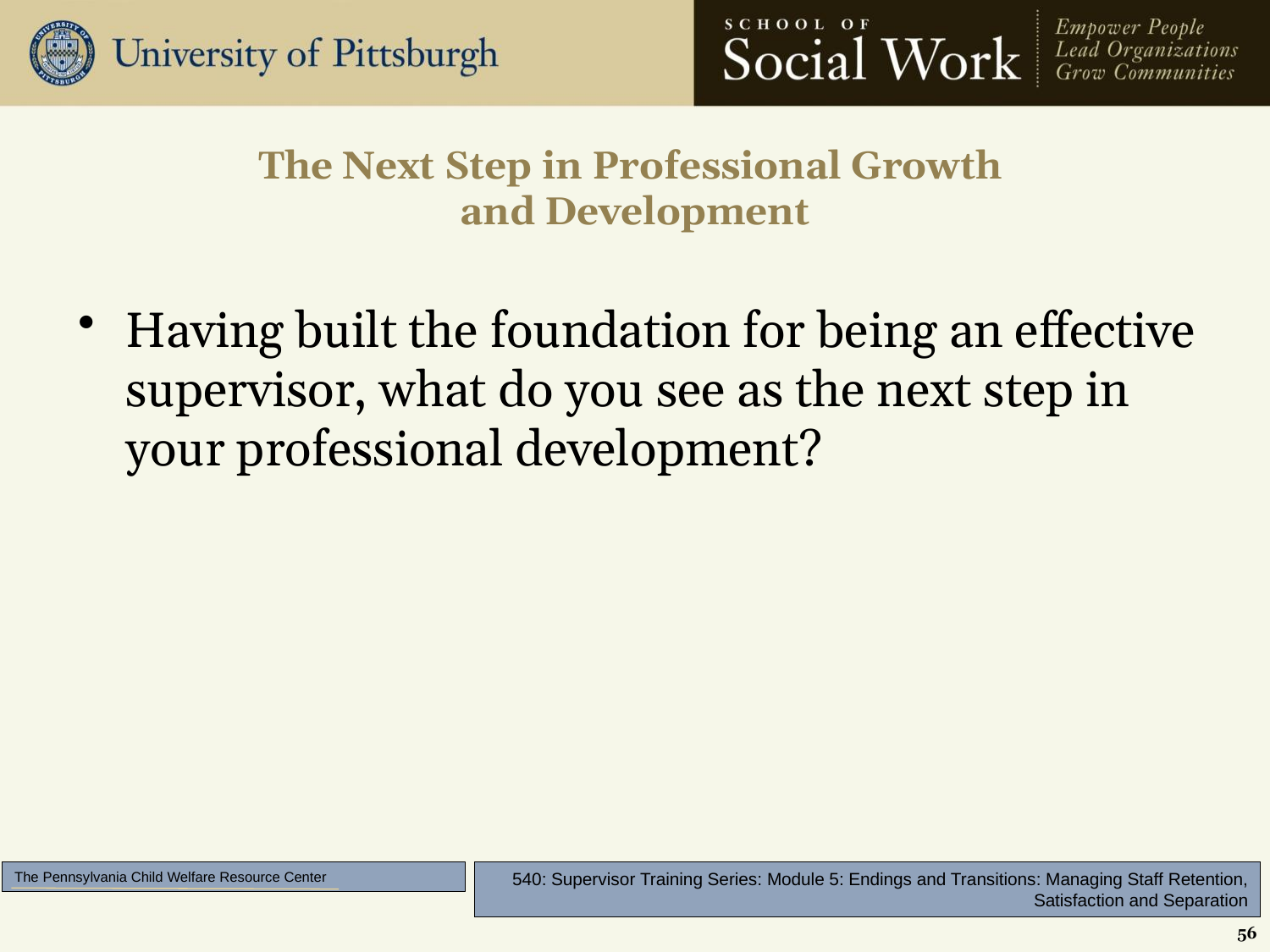

# The Next Step in Professional Growth and Development
Having built the foundation for being an effective supervisor, what do you see as the next step in your professional development?

56